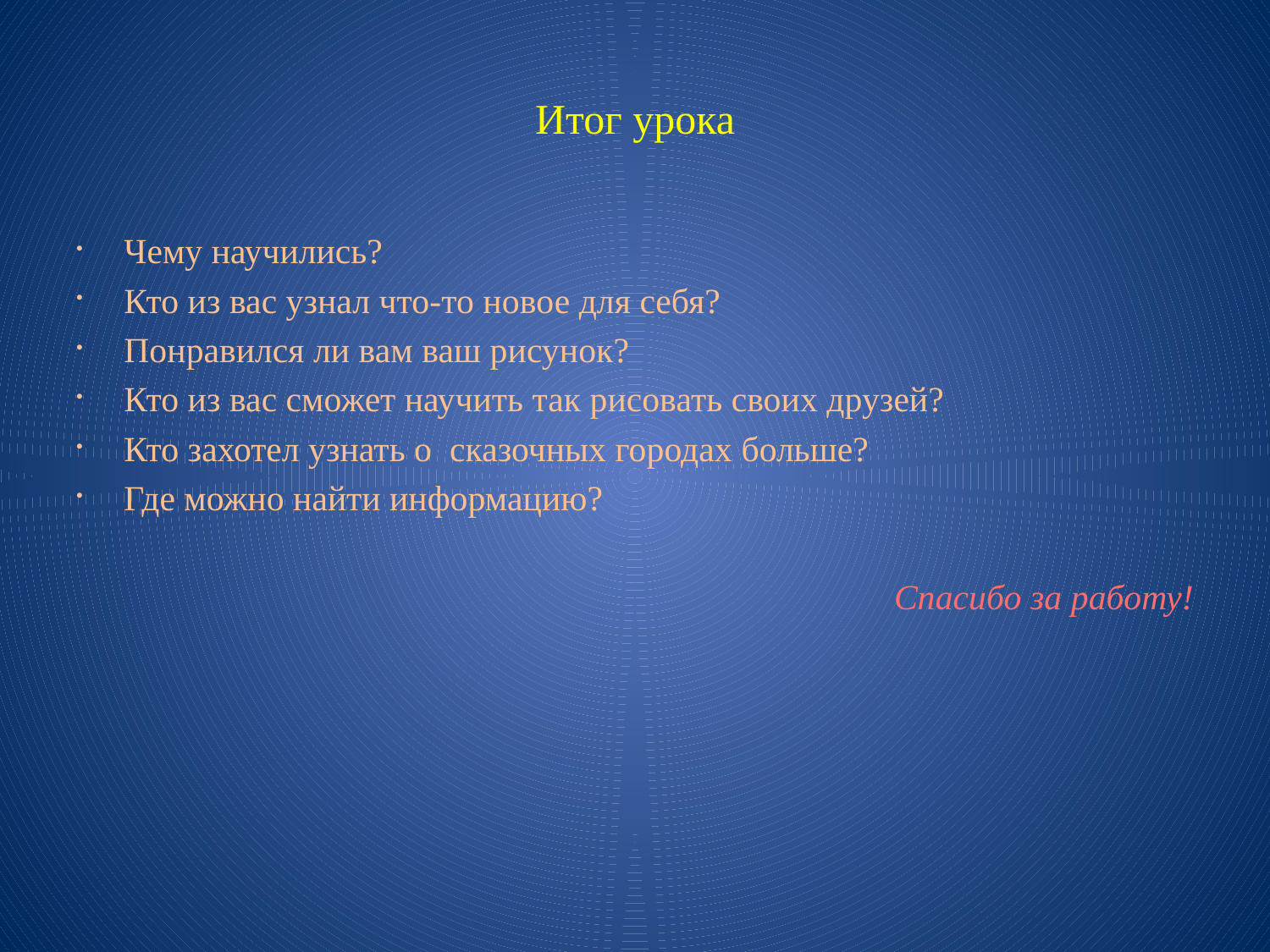

# Итог урока
Чему научились?
Кто из вас узнал что-то новое для себя?
Понравился ли вам ваш рисунок?
Кто из вас сможет научить так рисовать своих друзей?
Кто захотел узнать о  сказочных городах больше?
Где можно найти информацию?

Спасибо за работу!